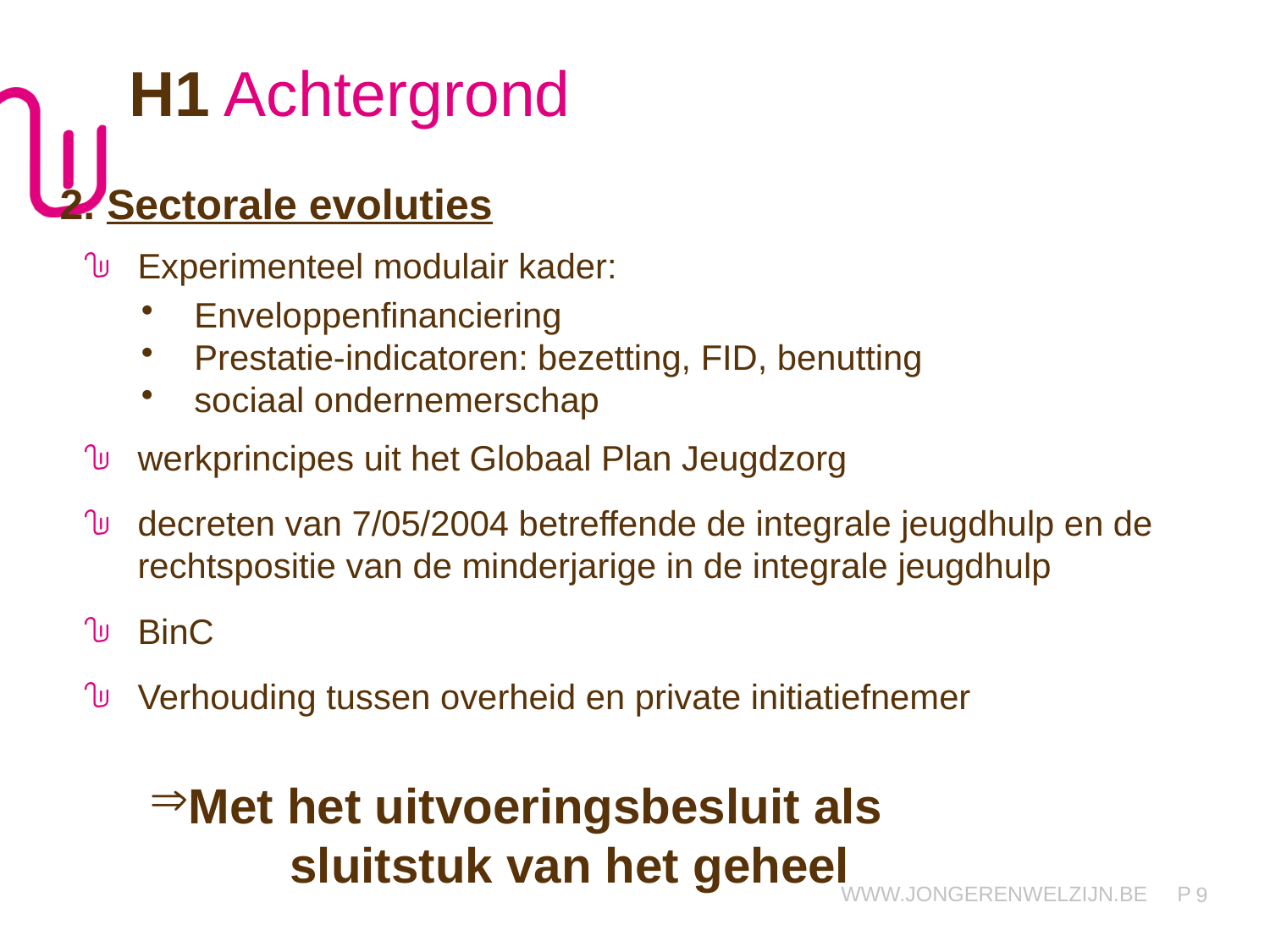

H1 Achtergrond
2. Sectorale evoluties
Experimenteel modulair kader:
Enveloppenfinanciering
Prestatie-indicatoren: bezetting, FID, benutting
sociaal ondernemerschap
werkprincipes uit het Globaal Plan Jeugdzorg
decreten van 7/05/2004 betreffende de integrale jeugdhulp en de rechtspositie van de minderjarige in de integrale jeugdhulp
BinC
Verhouding tussen overheid en private initiatiefnemer

Met het uitvoeringsbesluit als
	 sluitstuk van het geheel

9